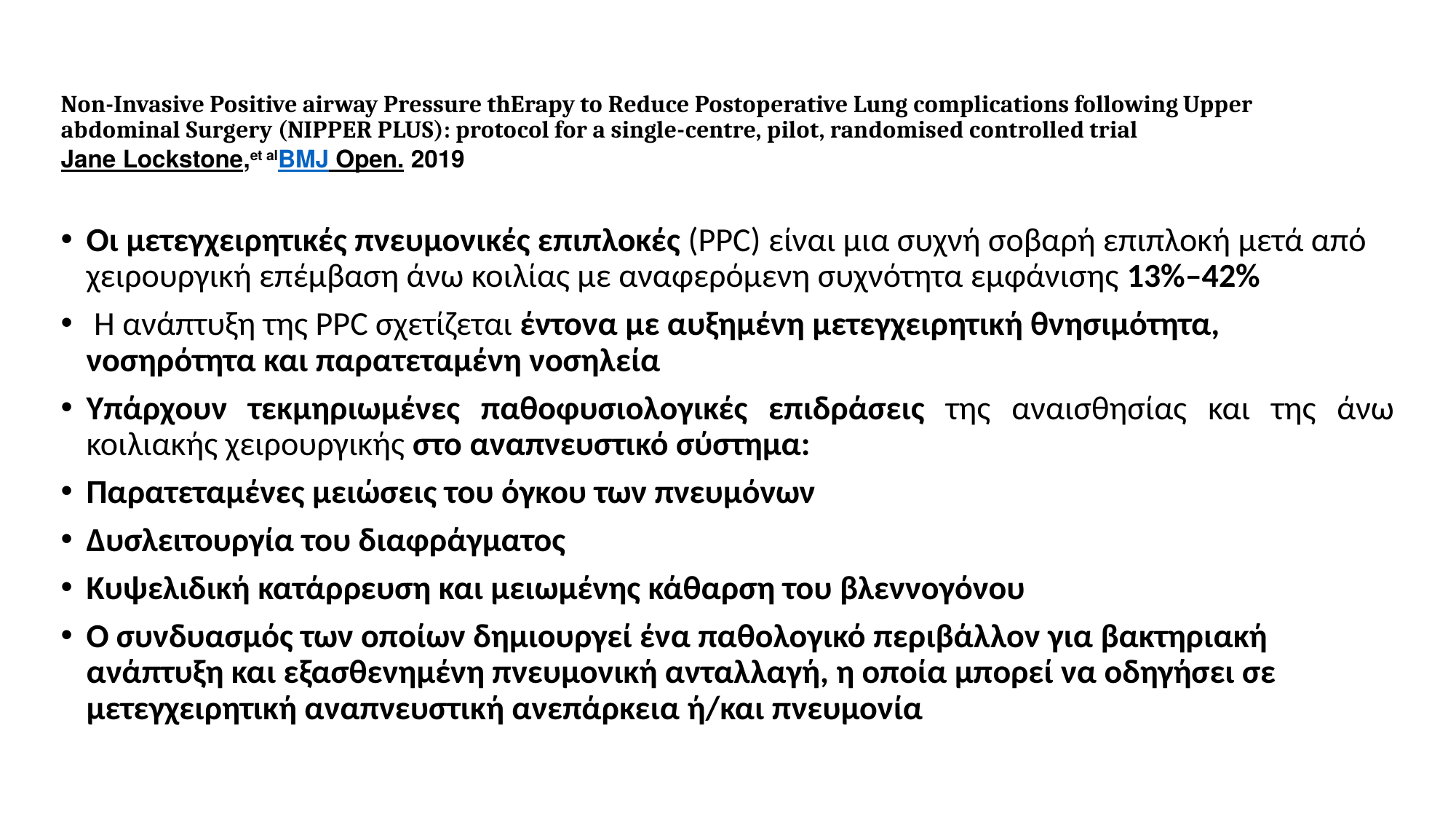

# Non-Invasive Positive airway Pressure thErapy to Reduce Postoperative Lung complications following Upper abdominal Surgery (NIPPER PLUS): protocol for a single-centre, pilot, randomised controlled trial Jane Lockstone,et alBMJ Open. 2019
Οι μετεγχειρητικές πνευμονικές επιπλοκές (PPC) είναι μια συχνή σοβαρή επιπλοκή μετά από χειρουργική επέμβαση άνω κοιλίας με αναφερόμενη συχνότητα εμφάνισης 13%–42%
 Η ανάπτυξη της PPC σχετίζεται έντονα με αυξημένη μετεγχειρητική θνησιμότητα, νοσηρότητα και παρατεταμένη νοσηλεία
Υπάρχουν τεκμηριωμένες παθοφυσιολογικές επιδράσεις της αναισθησίας και της άνω κοιλιακής χειρουργικής στο αναπνευστικό σύστημα:
Παρατεταμένες μειώσεις του όγκου των πνευμόνων
Δυσλειτουργία του διαφράγματος
Κυψελιδική κατάρρευση και μειωμένης κάθαρση του βλεννογόνου
Ο συνδυασμός των οποίων δημιουργεί ένα παθολογικό περιβάλλον για βακτηριακή ανάπτυξη και εξασθενημένη πνευμονική ανταλλαγή, η οποία μπορεί να οδηγήσει σε μετεγχειρητική αναπνευστική ανεπάρκεια ή/και πνευμονία